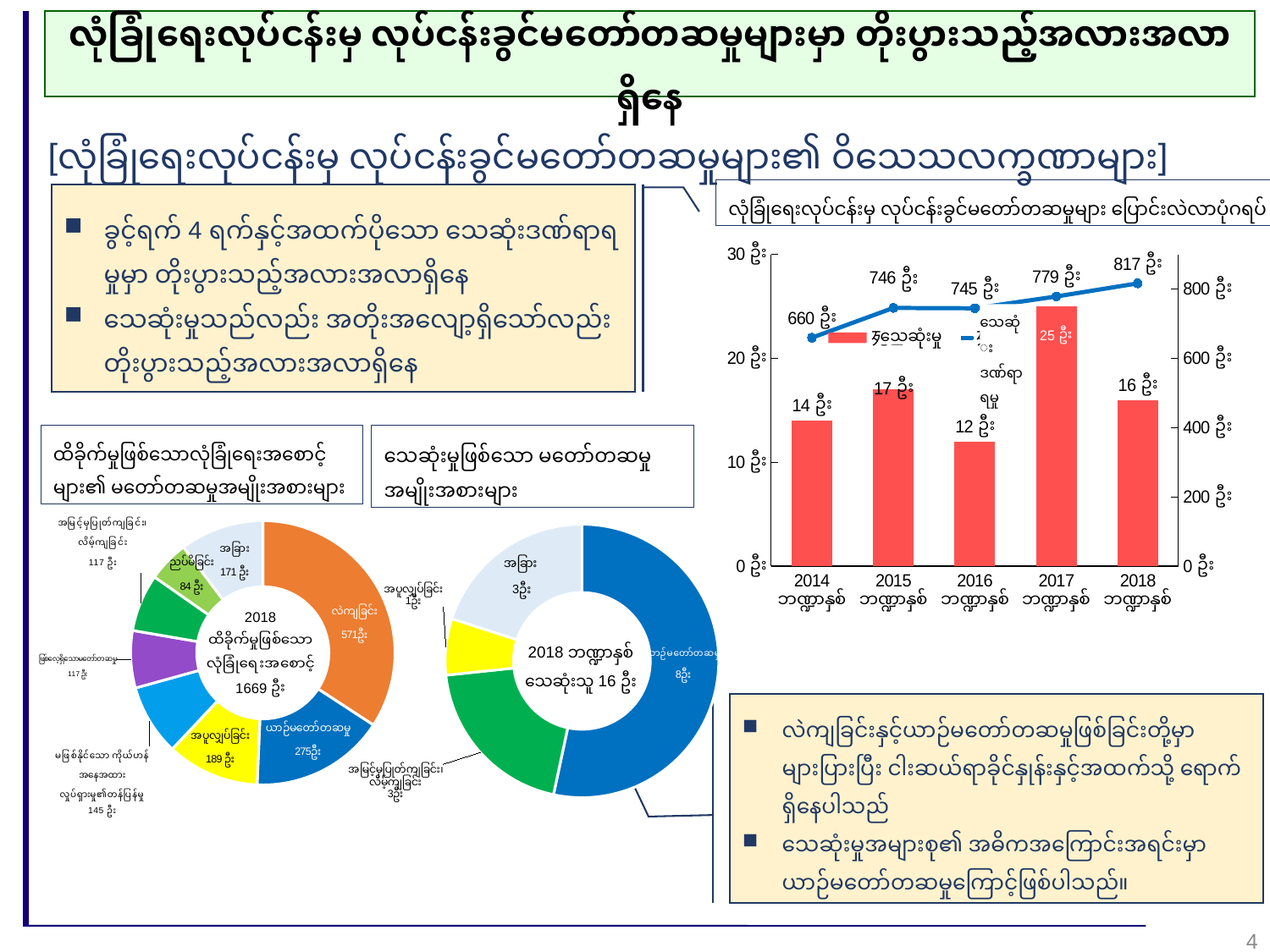

လုံခြုံရေးလုပ်ငန်းမှ လုပ်ငန်းခွင်မတော်တဆမှုများမှာ တိုးပွားသည့်အလားအလာရှိနေ
[လုံခြုံရေးလုပ်ငန်းမှ လုပ်ငန်းခွင်မတော်တဆမှုများ၏ ဝိသေသလက္ခဏာများ]
လုံခြုံရေးလုပ်ငန်းမှ လုပ်ငန်းခွင်မတော်တဆမှုများ ပြောင်းလဲလာပုံဂရပ်
ခွင့်ရက် 4 ရက်နှင့်အထက်ပိုသော သေဆုံးဒဏ်ရာရမှုမှာ တိုးပွားသည့်အလားအလာရှိနေ
သေဆုံးမှုသည်လည်း အတိုးအလျော့ရှိသော်လည်း တိုးပွားသည့်အလားအလာရှိနေ

### Chart

| Category |  |  |
|---|---|---|
| 2014 ဘဏ္ဍာနှစ် | 14.0 | 660.0 |
| 2015 ဘဏ္ဍာနှစ် | 17.0 | 746.0 |
| 2016 ဘဏ္ဍာနှစ် | 12.0 | 745.0 |
| 2017 ဘဏ္ဍာနှစ် | 25.0 | 779.0 |
| 2018 ဘဏ္ဍာနှစ် | 16.0 | 817.0 |
သေဆုံးဒဏ်ရာရမှု
သေဆုံးမှု
ထိခိုက်မှုဖြစ်သောလုံခြုံရေးအစောင့်များ၏ မတော်တဆမှုအမျိုးအစားများ
သေဆုံးမှုဖြစ်သော မတော်တဆမှုအမျိုးအစားများ

### Chart

| Category |  |
|---|---|
| ယာဉ်မတော်တဆမှု | 8.0 |
| အမြင့်မှပြုတ်ကျခြင်း၊ လိမ့်ကျခြင်း | 3.0 |
| အပူလျှပ်ခြင်း | 1.0 |
| အခြား | 3.0 |

### Chart

| Category |  |
|---|---|
| လဲကျခြင်း | 571.0 |
| ယာဉ်မတော်တဆမှု | 275.0 |
| အပူလျှပ်ခြင်း | 189.0 |
| မဖြစ်နိုင်သောကိုယ်ဟန်အနေအထား၊ လှုပ်ရှားမှု၏တန်ပြန်မှု | 145.0 |
| ဖြစ်လေ့ရှိသောမတော်တဆမှု | 117.0 |
| အမြင့်မှပြုတ်ကျခြင်း၊ လိမ့်ကျခြင်း | 117.0 |
| ညပ်မိခြင်း | 84.0 |
| အခြား | 171.0 |
2018 ဘဏ္ဍာနှစ်
သေဆုံးသူ 16 ဦး
လဲကျခြင်းနှင့်ယာဉ်မတော်တဆမှုဖြစ်ခြင်းတို့မှာ များပြားပြီး ငါးဆယ်ရာခိုင်နှုန်းနှင့်အထက်သို့ ရောက်ရှိနေပါသည်
သေဆုံးမှုအများစု၏ အဓိကအကြောင်းအရင်းမှာ ယာဉ်မတော်တဆမှုကြောင့်ဖြစ်ပါသည်။
4